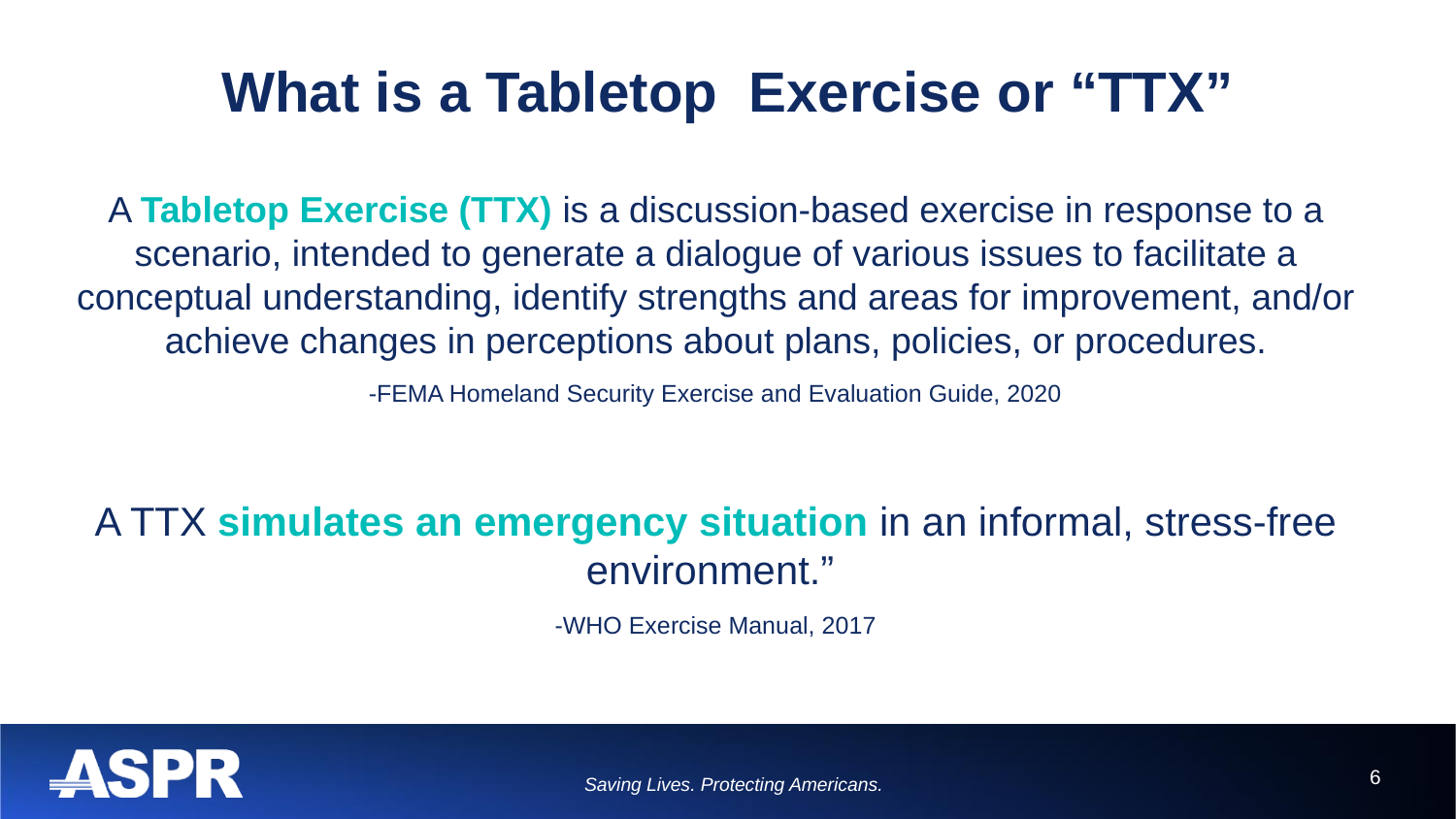

# What is a Tabletop  Exercise or “TTX”
A Tabletop Exercise (TTX) is a discussion-based exercise in response to a scenario, intended to generate a dialogue of various issues to facilitate a conceptual understanding, identify strengths and areas for improvement, and/or achieve changes in perceptions about plans, policies, or procedures.
-FEMA Homeland Security Exercise and Evaluation Guide, 2020

A TTX simulates an emergency situation in an informal, stress-free environment.”
-WHO Exercise Manual, 2017